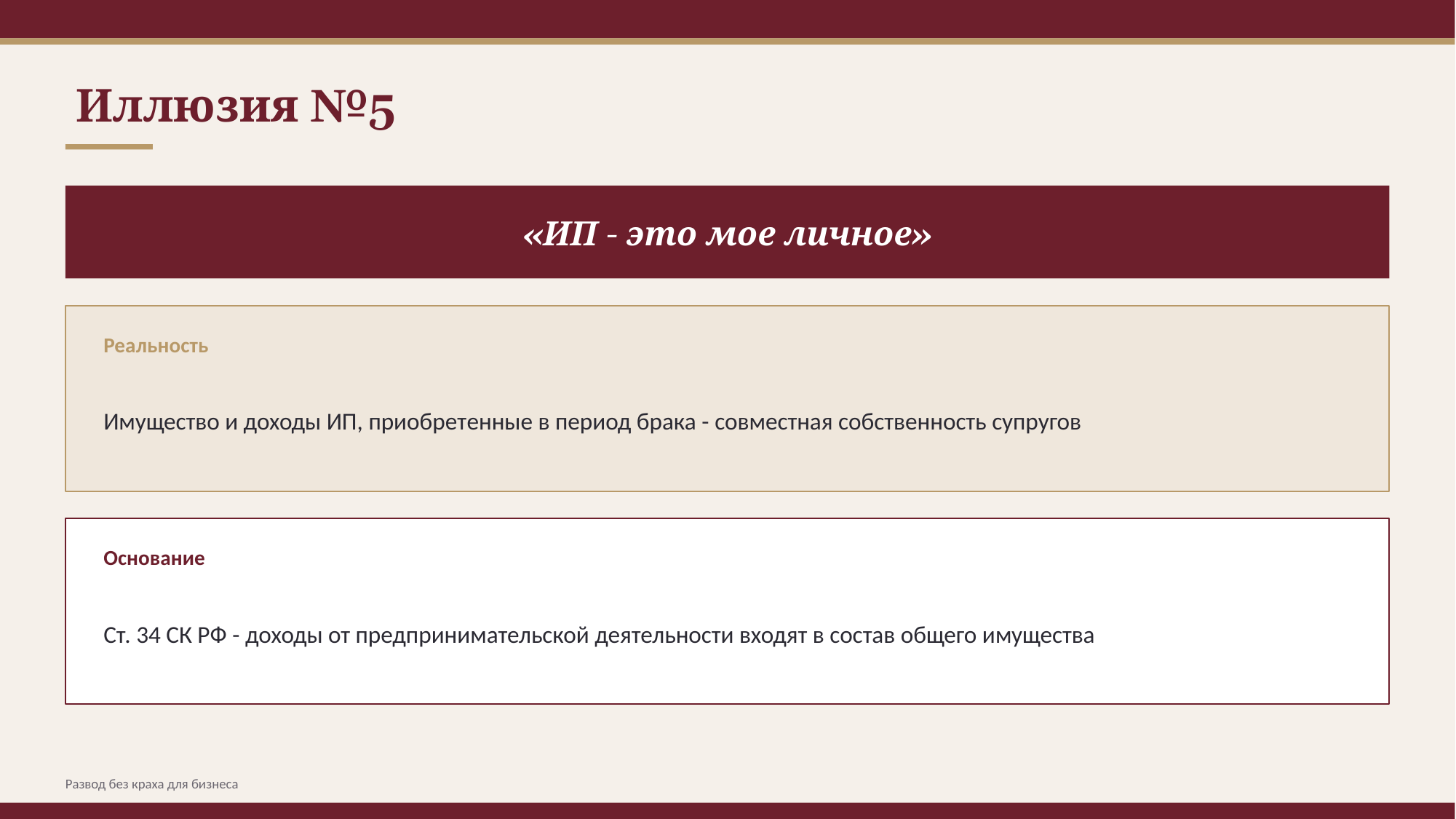

Иллюзия №5

«ИП - это мое личное»

Реальность
Имущество и доходы ИП, приобретенные в период брака - совместная собственность супругов

Основание
Ст. 34 СК РФ - доходы от предпринимательской деятельности входят в состав общего имущества
Развод без краха для бизнеса